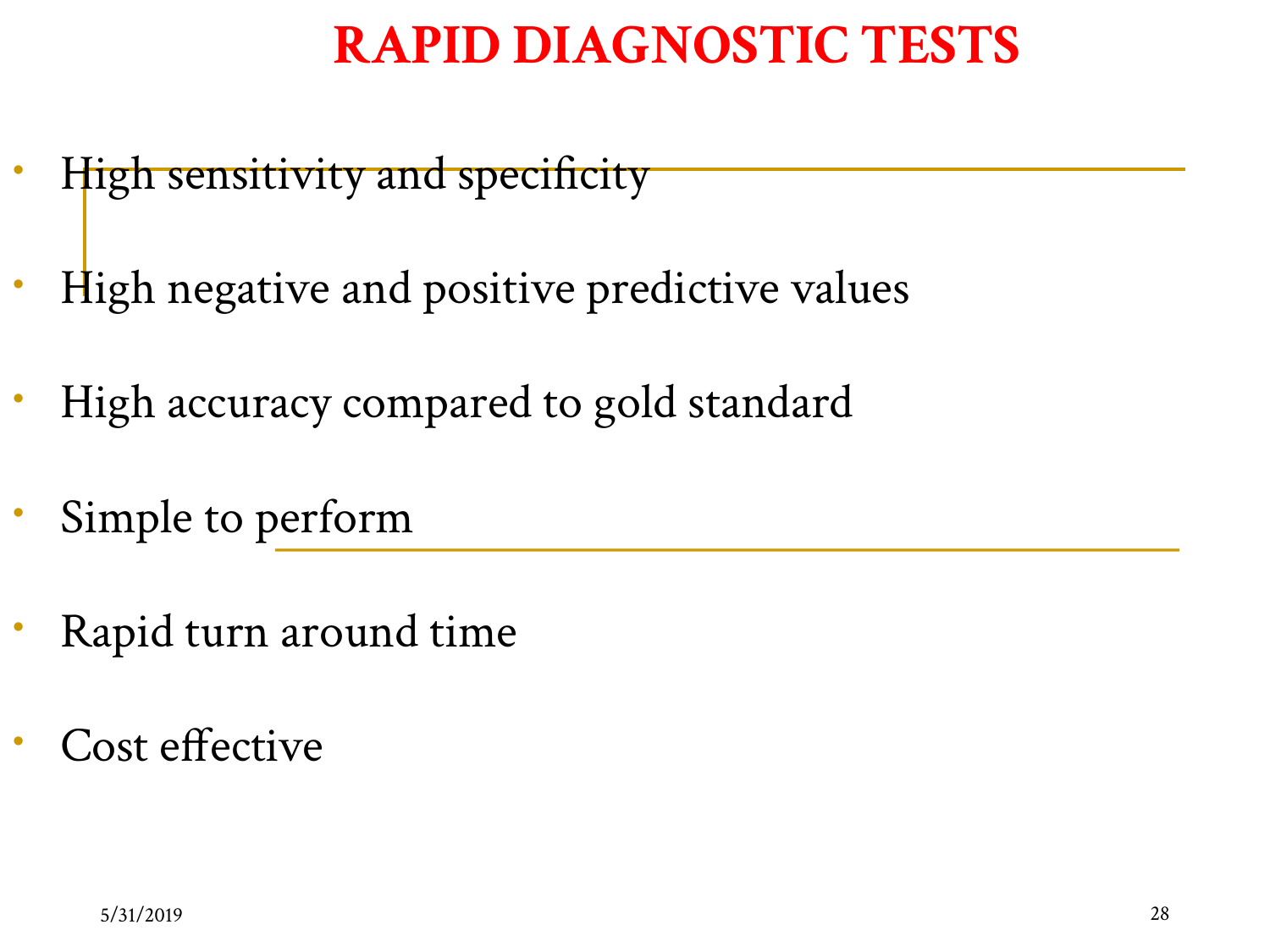

# RAPID DIAGNOSTIC TESTS

High sensitivity and specificity

High negative and positive predictive values

High accuracy compared to gold standard

Simple to perform

Rapid turn around time

Cost effective
5/31/2019
28